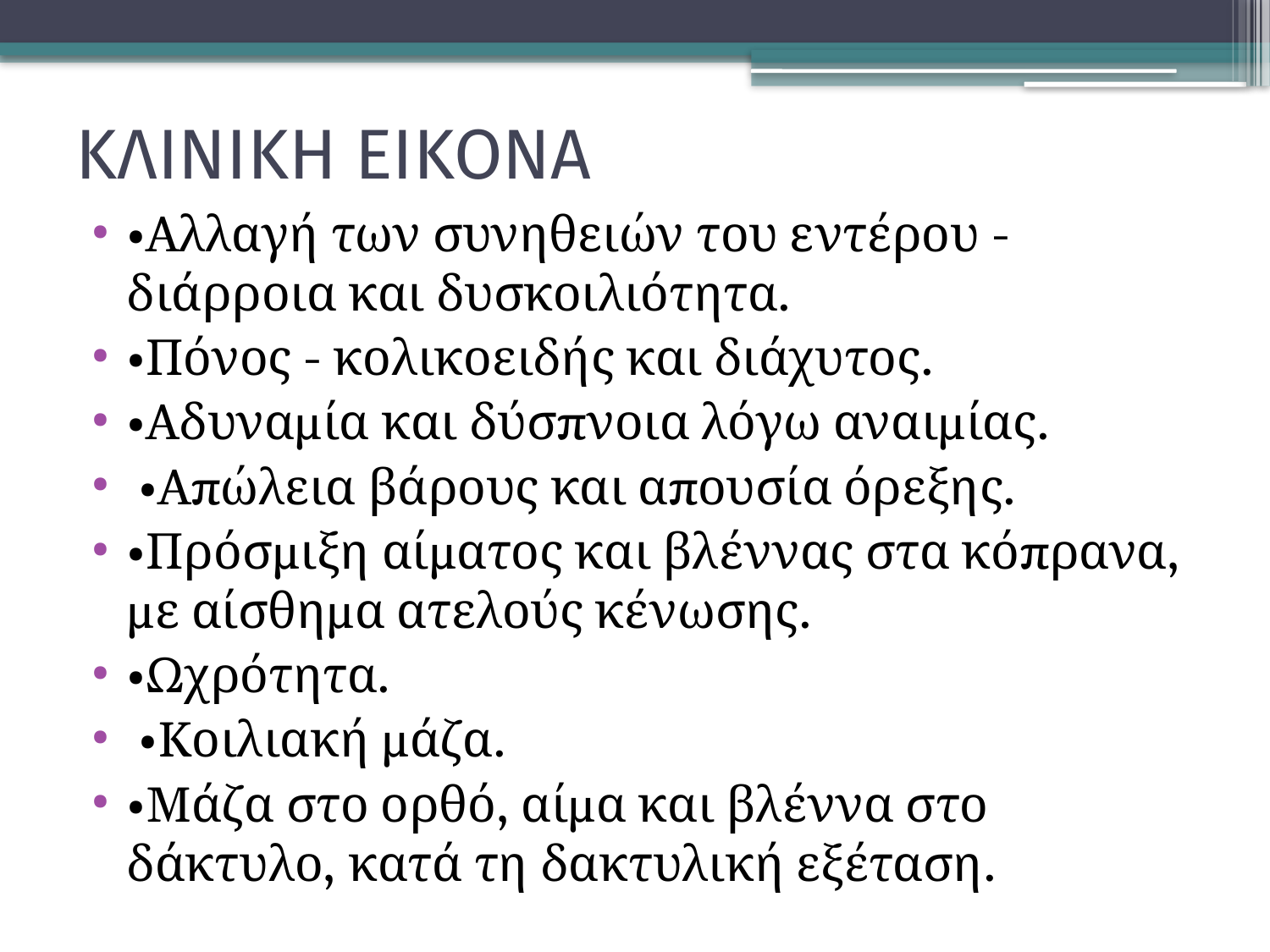

# ΚΛΙΝΙΚΗ ΕΙΚΟΝΑ
•Αλλαγή των συνηθειών του εντέρου - διάρροια και δυσκοιλιότητα.
•Πόνος - κολικοειδής και διάχυτος.
•Αδυναμία και δύσπνοια λόγω αναιμίας.
 •Απώλεια βάρους και απουσία όρεξης.
•Πρόσμιξη αίματος και βλέννας στα κόπρανα, με αίσθημα ατελούς κένωσης.
•Ωχρότητα.
 •Κοιλιακή μάζα.
•Μάζα στο ορθό, αίμα και βλέννα στο δάκτυλο, κατά τη δακτυλική εξέταση.